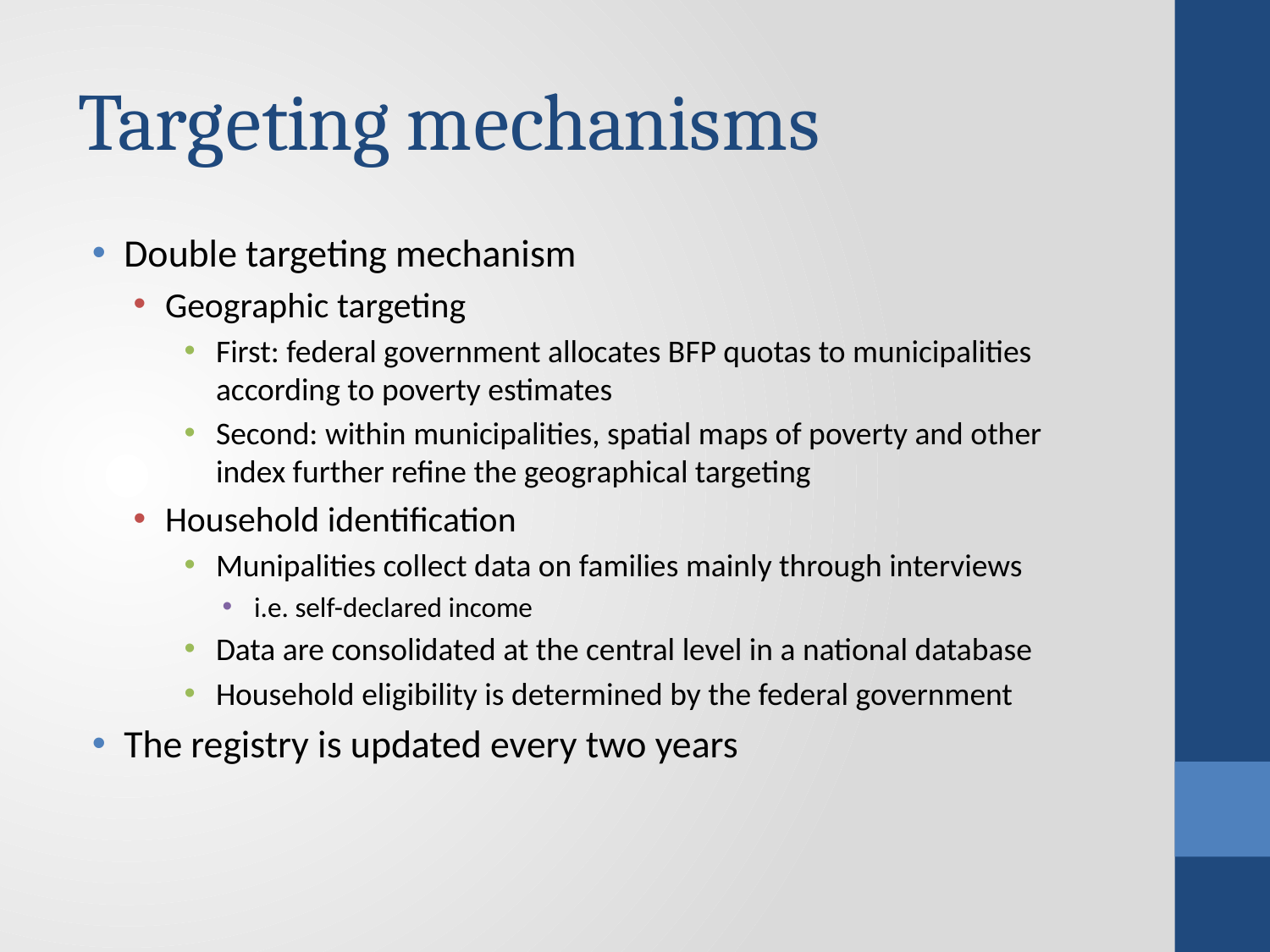

# Targeting mechanisms
Double targeting mechanism
Geographic targeting
First: federal government allocates BFP quotas to municipalities according to poverty estimates
Second: within municipalities, spatial maps of poverty and other index further refine the geographical targeting
Household identification
Munipalities collect data on families mainly through interviews
i.e. self-declared income
Data are consolidated at the central level in a national database
Household eligibility is determined by the federal government
The registry is updated every two years